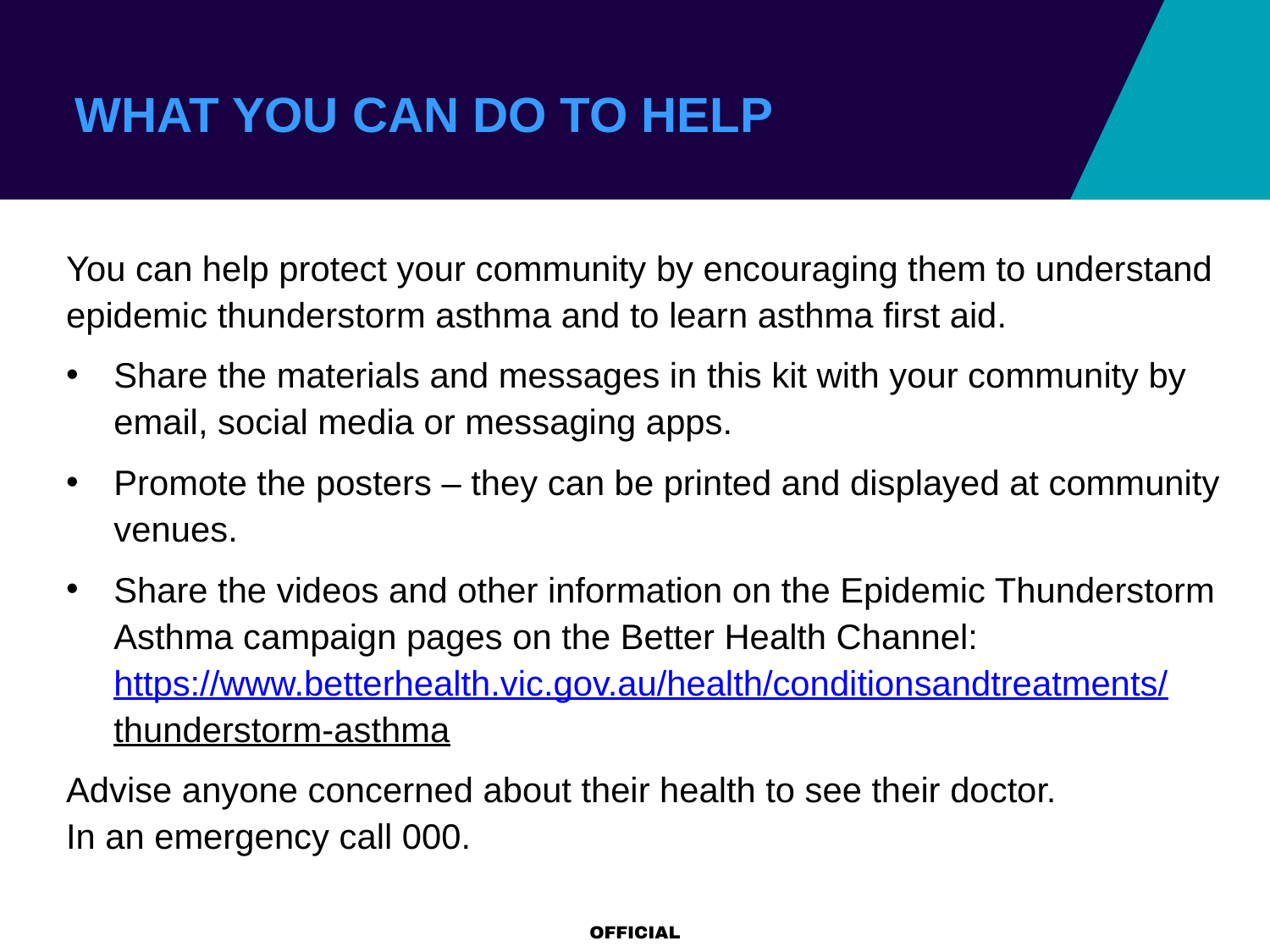

# WHAT YOU CAN DO TO HELP
You can help protect your community by encouraging them to understand epidemic thunderstorm asthma and to learn asthma first aid.
Share the materials and messages in this kit with your community by email, social media or messaging apps.
Promote the posters – they can be printed and displayed at community venues.
Share the videos and other information on the Epidemic Thunderstorm Asthma campaign pages on the Better Health Channel: https://www.betterhealth.vic.gov.au/health/conditionsandtreatments/
thunderstorm-asthma
Advise anyone concerned about their health to see their doctor.
In an emergency call 000.